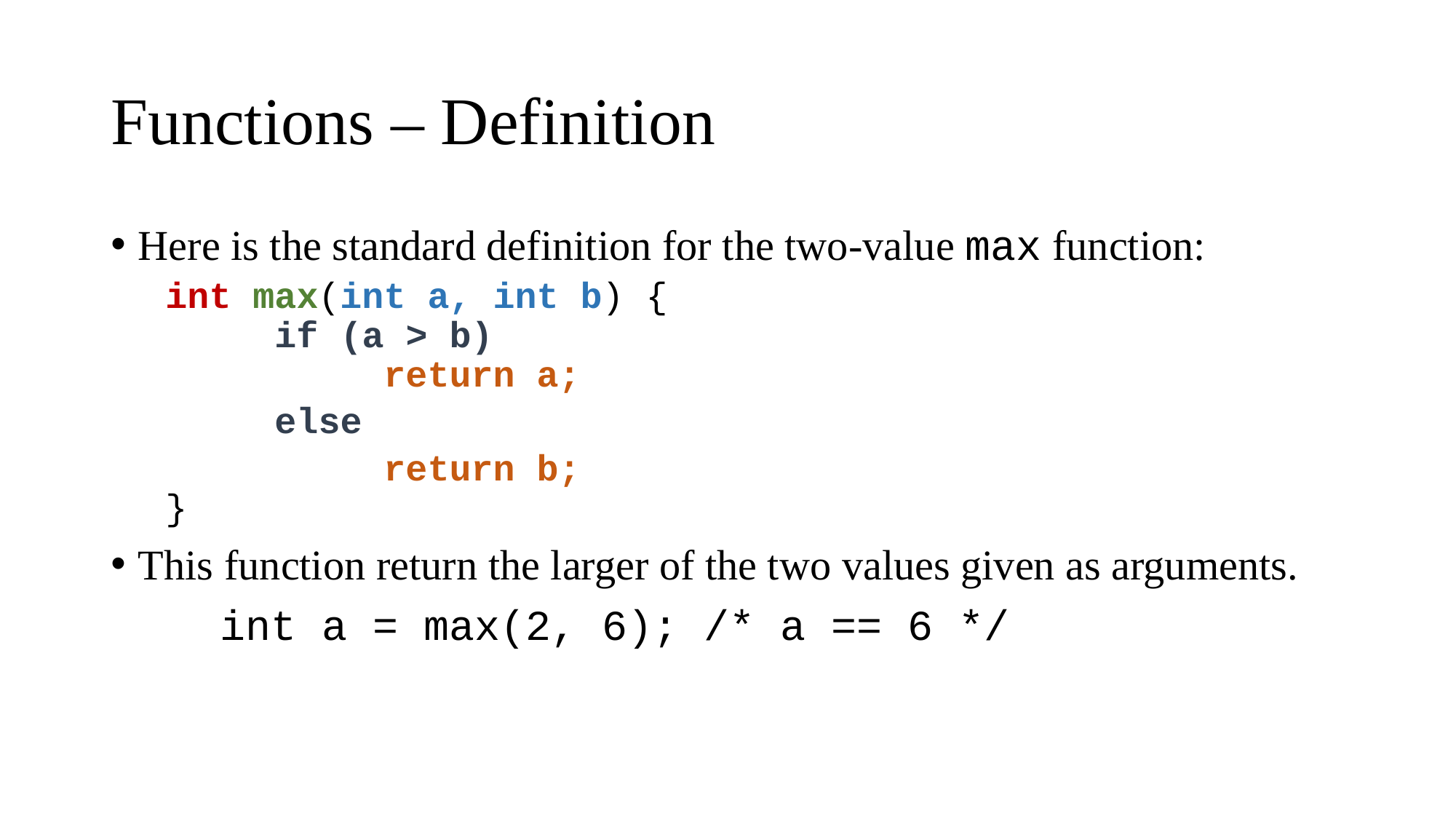

# Functions – Definition
Here is the standard definition for the two-value max function:
int max(int a, int b) {
	if (a > b)
		return a;
	else
		return b;
}
This function return the larger of the two values given as arguments.
	int a = max(2, 6); /* a == 6 */